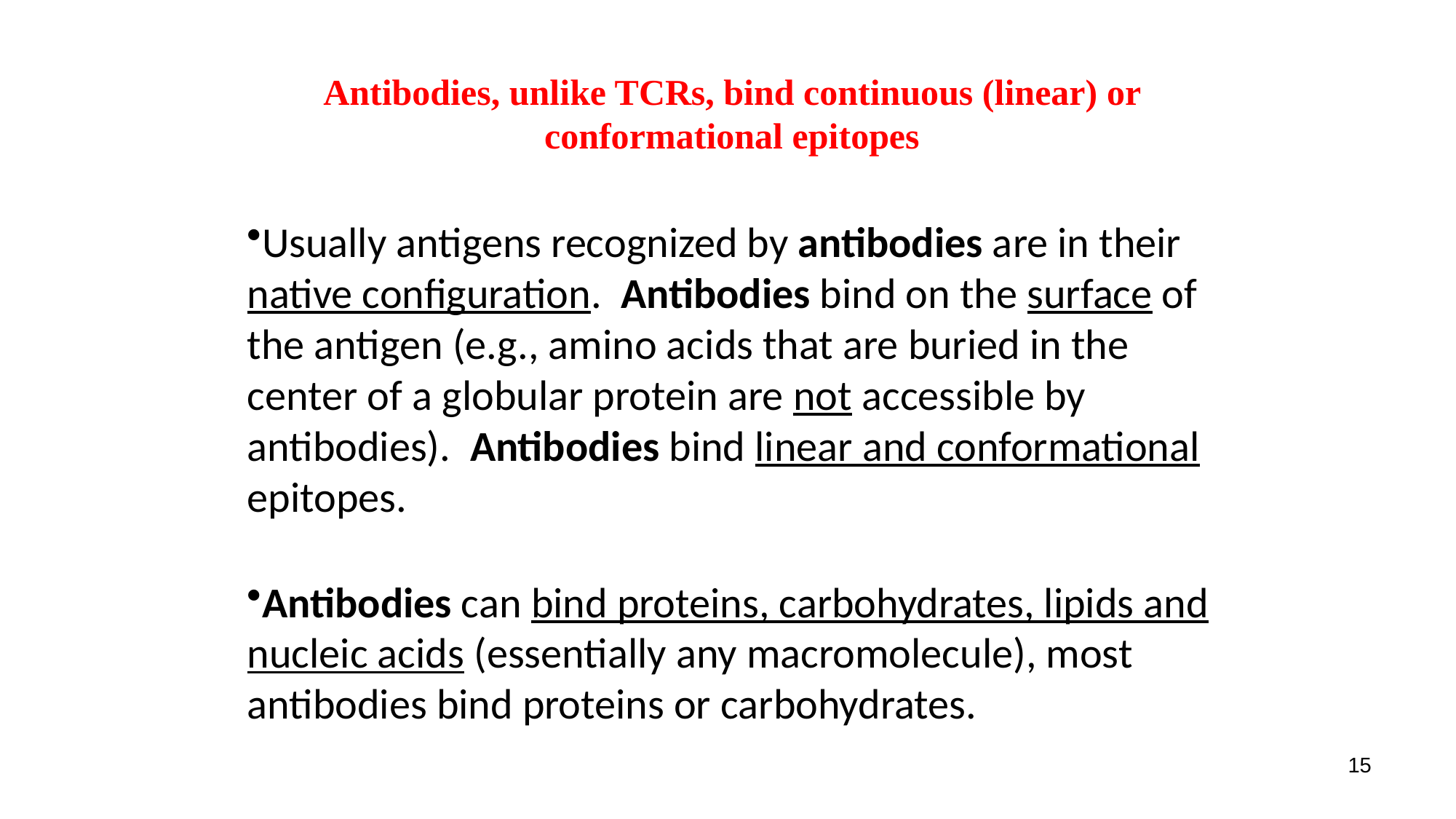

Antibodies, unlike TCRs, bind continuous (linear) or conformational epitopes
Usually antigens recognized by antibodies are in their native configuration.  Antibodies bind on the surface of the antigen (e.g., amino acids that are buried in the center of a globular protein are not accessible by antibodies).  Antibodies bind linear and conformational epitopes.
Antibodies can bind proteins, carbohydrates, lipids and nucleic acids (essentially any macromolecule), most antibodies bind proteins or carbohydrates.
15